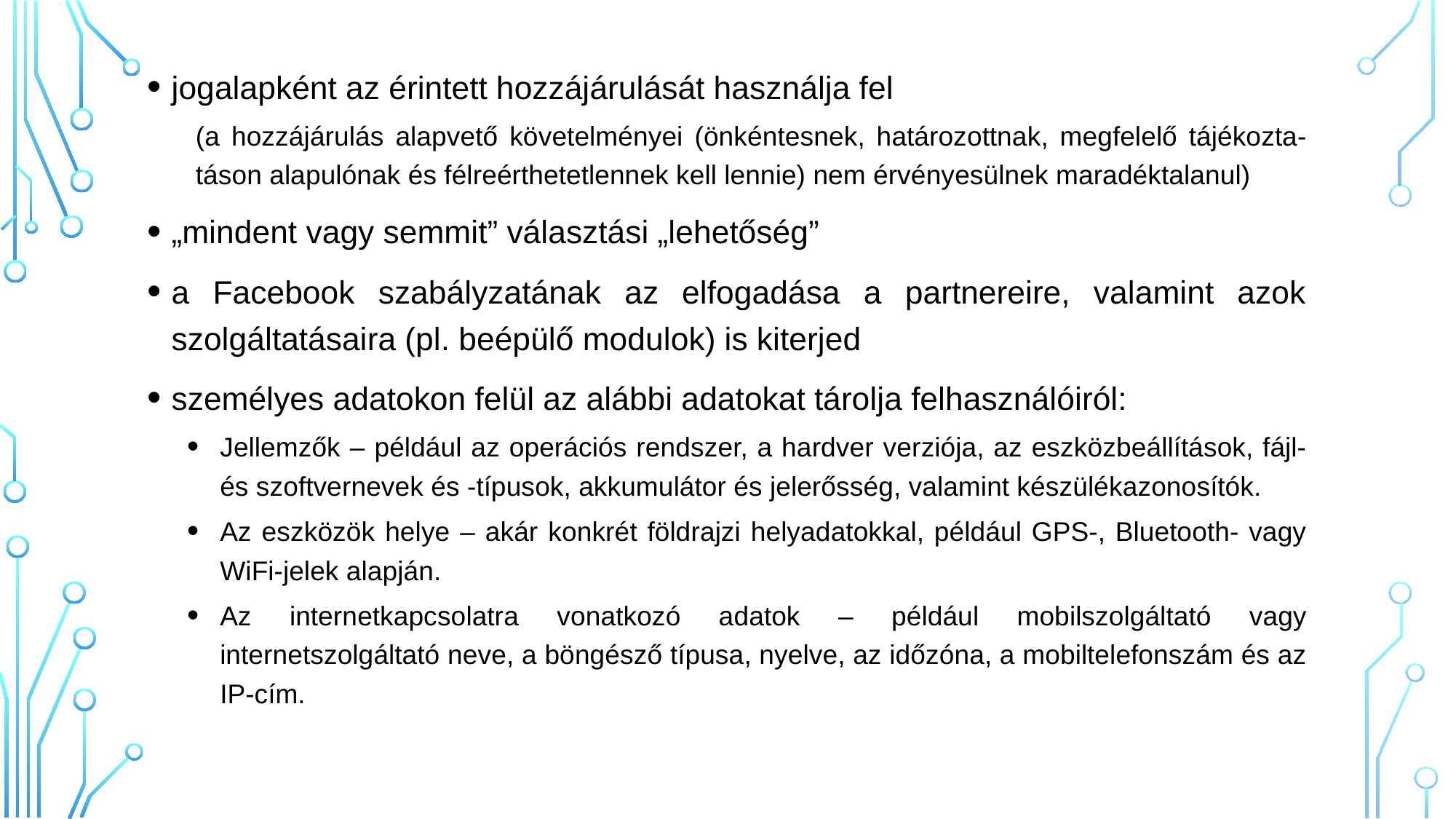

jogalapként az érintett hozzájárulását használja fel
(a hozzájárulás alapvető követelményei (önkéntesnek, határozottnak, megfelelő tájékozta-táson alapulónak és félreérthetetlennek kell lennie) nem érvényesülnek maradéktalanul)
„mindent vagy semmit” választási „lehetőség”
a Facebook szabályzatának az elfogadása a partnereire, valamint azok szolgáltatásaira (pl. beépülő modulok) is kiterjed
személyes adatokon felül az alábbi adatokat tárolja felhasználóiról:
Jellemzők – például az operációs rendszer, a hardver verziója, az eszközbeállítások, fájl- és szoftvernevek és -típusok, akkumulátor és jelerősség, valamint készülékazonosítók.
Az eszközök helye – akár konkrét földrajzi helyadatokkal, például GPS-, Bluetooth- vagy WiFi-jelek alapján.
Az internetkapcsolatra vonatkozó adatok – például mobilszolgáltató vagy internetszolgáltató neve, a böngésző típusa, nyelve, az időzóna, a mobiltelefonszám és az IP-cím.